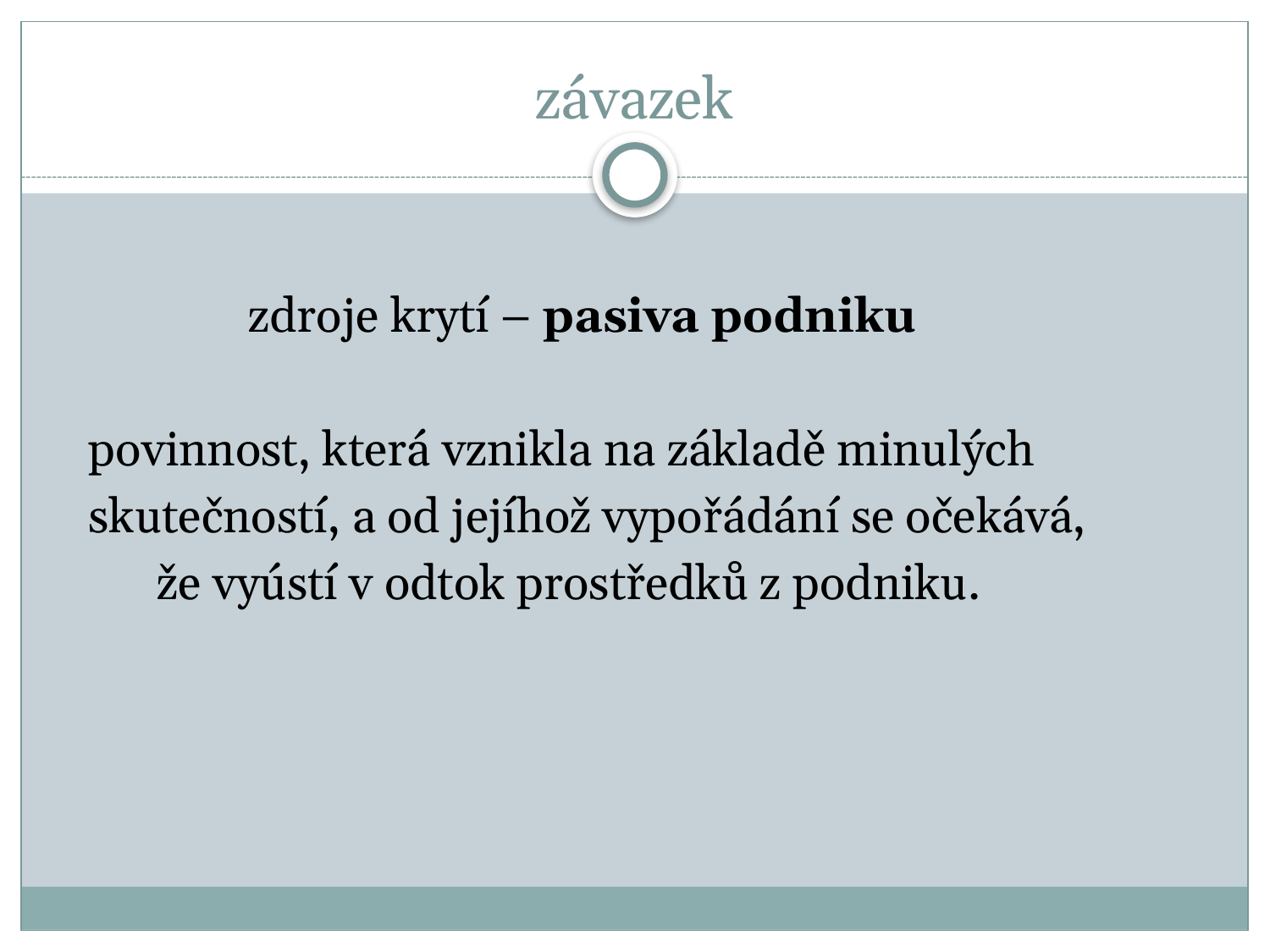

# závazek

                 zdroje krytí – pasiva podniku

   povinnost, která vznikla na základě minulých
   skutečností, a od jejíhož vypořádání se očekává,
         že vyústí v odtok prostředků z podniku.